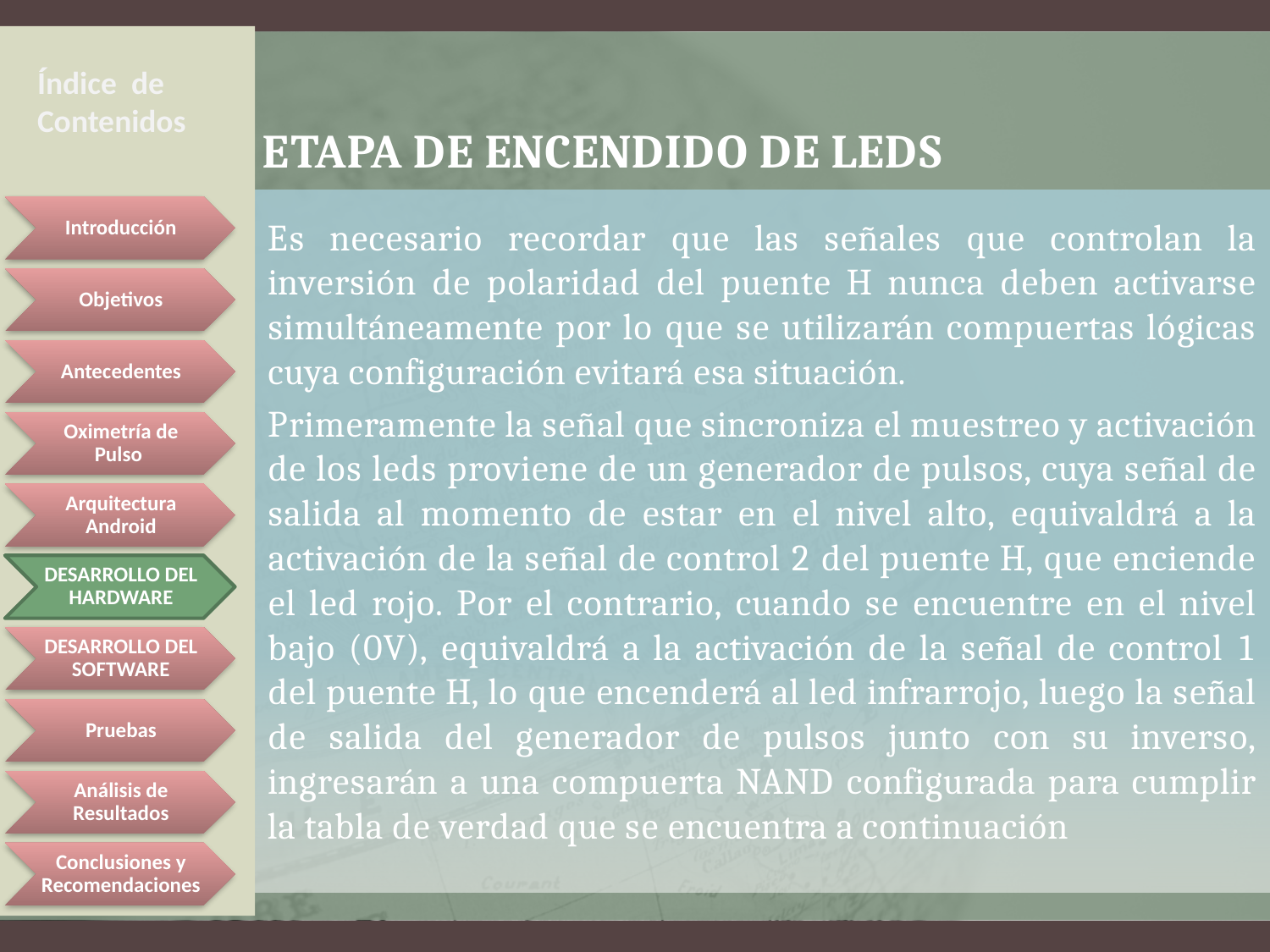

Índice  de Contenidos
# ETAPA DE ENCENDIDO DE LEDS
Introducción
Objetivos
Antecedentes
Oximetría de Pulso
Arquitectura Android
DESARROLLO DEL HARDWARE
DESARROLLO DEL SOFTWARE
Pruebas
Análisis de Resultados
Conclusiones y Recomendaciones
Es necesario recordar que las señales que controlan la inversión de polaridad del puente H nunca deben activarse simultáneamente por lo que se utilizarán compuertas lógicas cuya configuración evitará esa situación.
Primeramente la señal que sincroniza el muestreo y activación de los leds proviene de un generador de pulsos, cuya señal de salida al momento de estar en el nivel alto, equivaldrá a la activación de la señal de control 2 del puente H, que enciende el led rojo. Por el contrario, cuando se encuentre en el nivel bajo (0V), equivaldrá a la activación de la señal de control 1 del puente H, lo que encenderá al led infrarrojo, luego la señal de salida del generador de pulsos junto con su inverso, ingresarán a una compuerta NAND configurada para cumplir la tabla de verdad que se encuentra a continuación